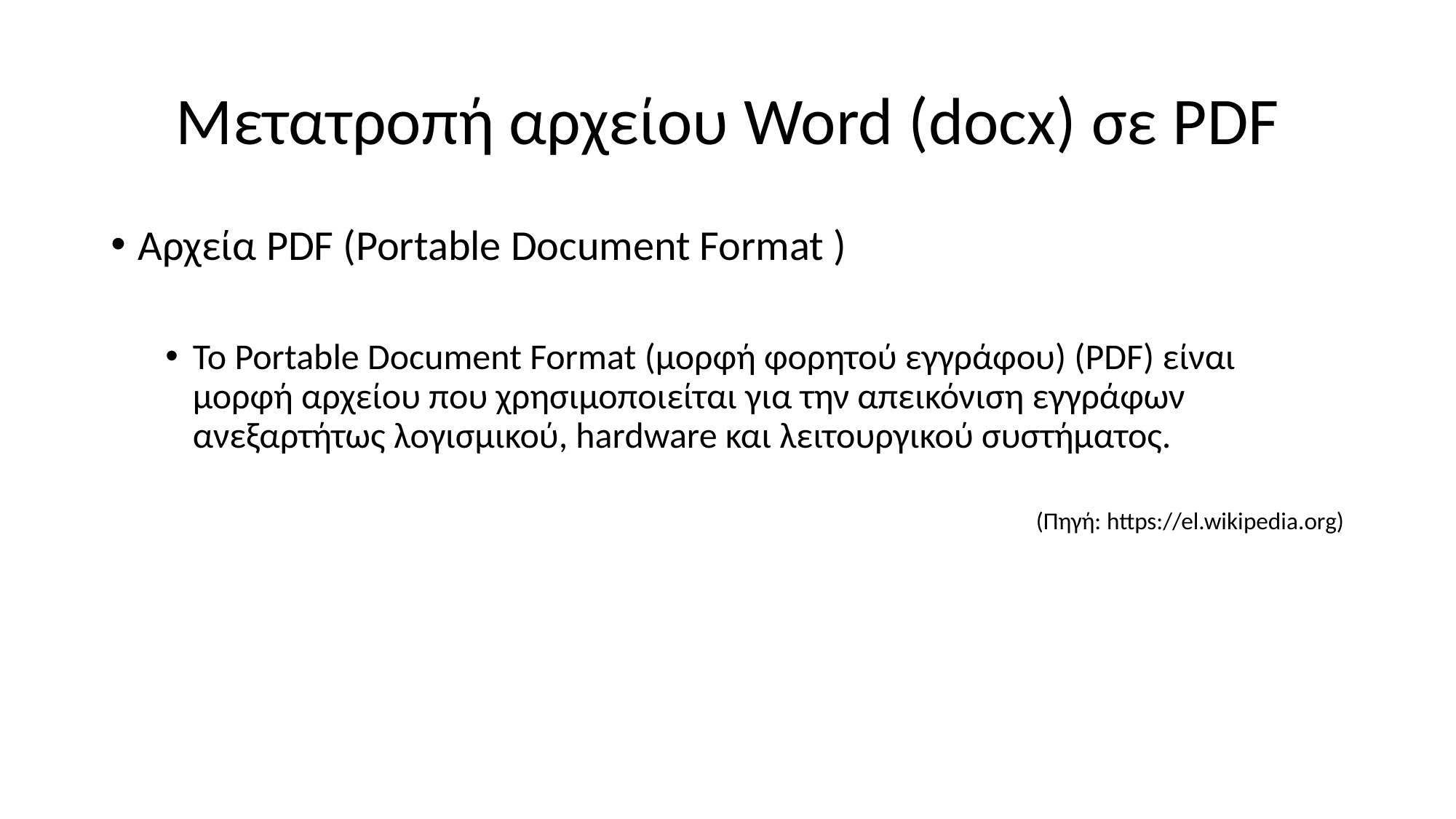

# Μετατροπή αρχείου Word (docx) σε PDF
Αρχεία PDF (Portable Document Format )

Το Portable Document Format (μορφή φορητού εγγράφου) (PDF) είναι μορφή αρχείου που χρησιμοποιείται για την απεικόνιση εγγράφων ανεξαρτήτως λογισμικού, hardware και λειτουργικού συστήματος.

							(Πηγή: https://el.wikipedia.org)